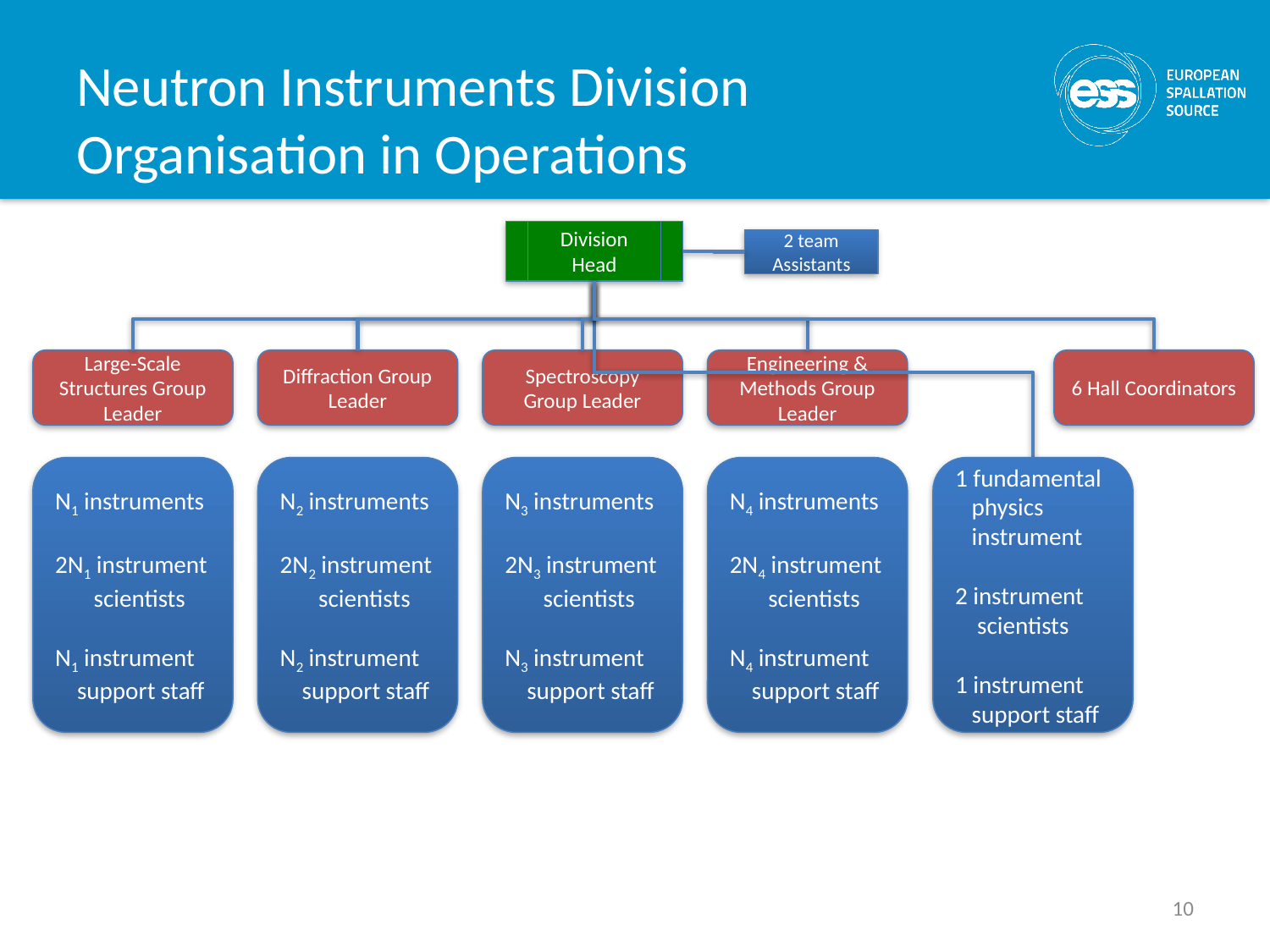

# Neutron Instruments Division Organisation in Operations
Division Head
2 team Assistants
Large-Scale Structures Group Leader
Diffraction Group Leader
Spectroscopy Group Leader
Engineering & Methods Group Leader
6 Hall Coordinators
N1 instruments

2N1 instrument
       scientists

N1 instrument
    support staff
N2 instruments

2N2 instrument
       scientists

N2 instrument
    support staff
N3 instruments

2N3 instrument
       scientists

N3 instrument
    support staff
N4 instruments

2N4 instrument
       scientists

N4 instrument
    support staff
1 fundamental
   physics
   instrument

2 instrument
    scientists

1 instrument
   support staff
10